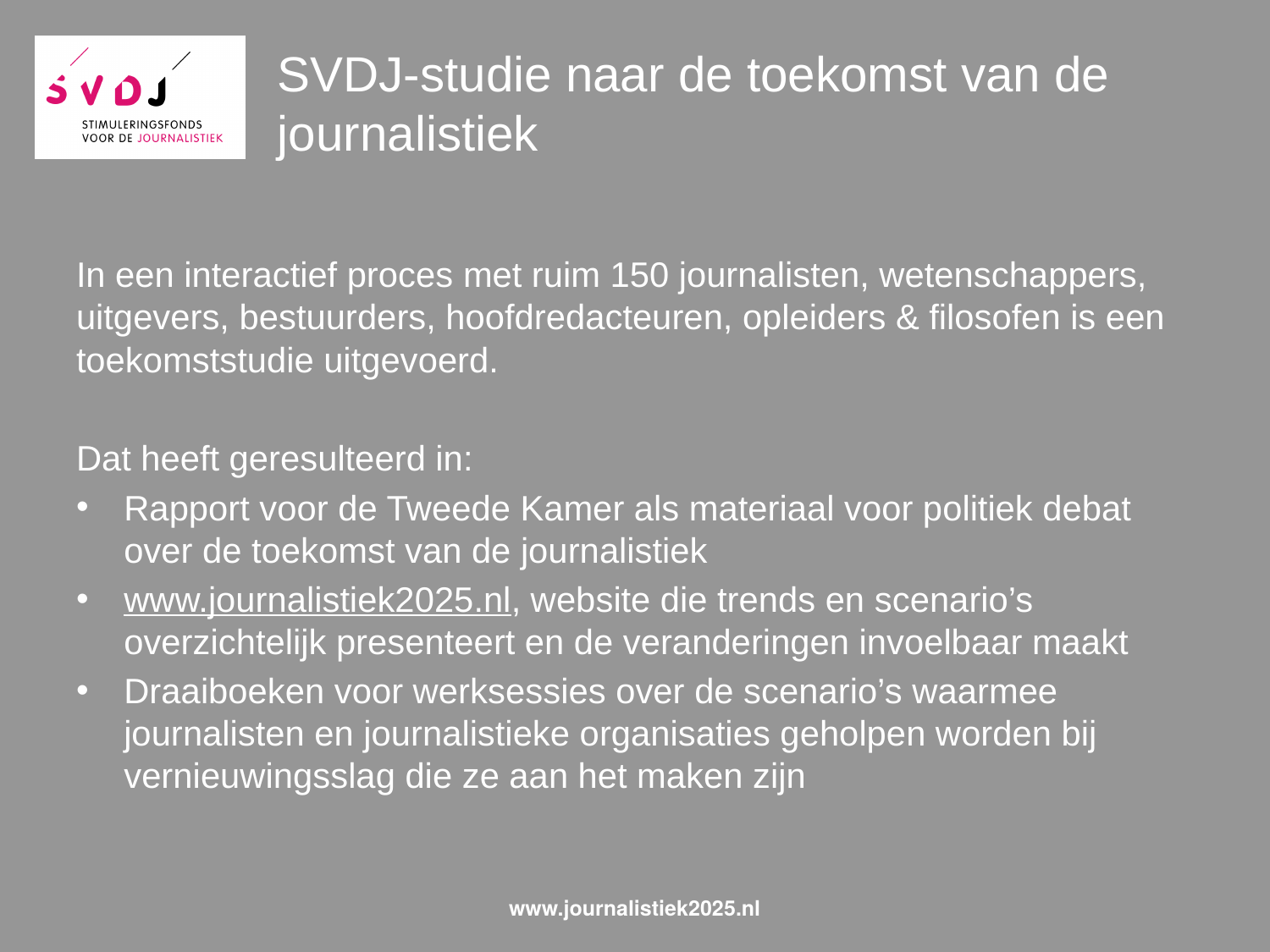

# SVDJ-studie naar de toekomst van de journalistiek
In een interactief proces met ruim 150 journalisten, wetenschappers, uitgevers, bestuurders, hoofdredacteuren, opleiders & filosofen is een toekomststudie uitgevoerd.

Dat heeft geresulteerd in:
Rapport voor de Tweede Kamer als materiaal voor politiek debat over de toekomst van de journalistiek
www.journalistiek2025.nl, website die trends en scenario’s overzichtelijk presenteert en de veranderingen invoelbaar maakt
Draaiboeken voor werksessies over de scenario’s waarmee journalisten en journalistieke organisaties geholpen worden bij vernieuwingsslag die ze aan het maken zijn

www.journalistiek2025.nl